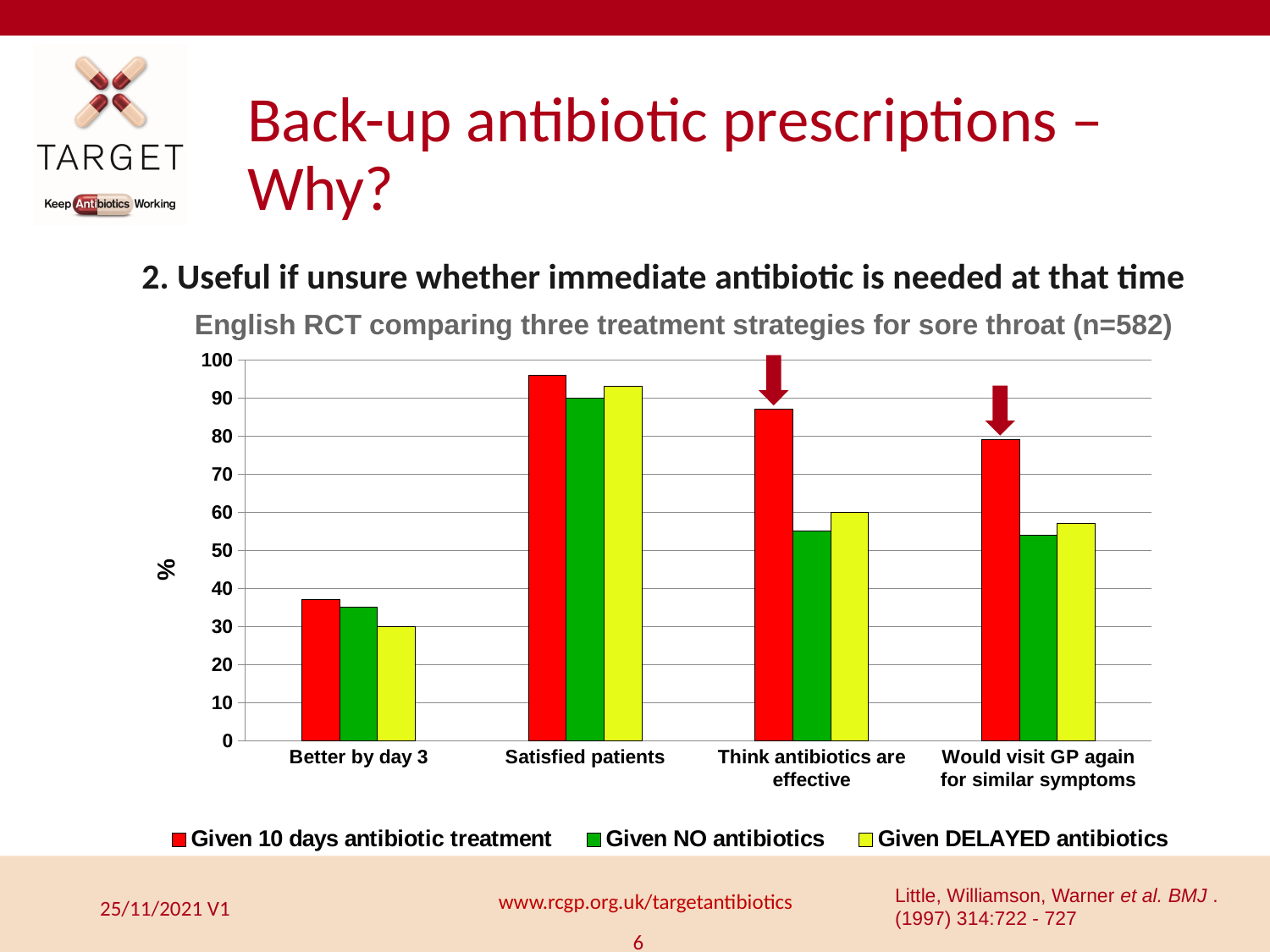

Back-up antibiotic prescriptions – Why?
2. Useful if unsure whether immediate antibiotic is needed at that time
English RCT comparing three treatment strategies for sore throat (n=582)

### Chart

| Category | Given 10 days antibiotic treatment | Given NO antibiotics | Given DELAYED antibiotics |
|---|---|---|---|
| Better by day 3 | 37.0 | 35.0 | 30.0 |
| Satisfied patients | 96.0 | 90.0 | 93.0 |
| Think antibiotics are effective | 87.0 | 55.0 | 60.0 |
| Would visit GP again for similar symptoms | 79.0 | 54.0 | 57.0 |

www.rcgp.org.uk/targetantibiotics
Little, Williamson, Warner et al. BMJ . (1997) 314:722 - 727
25/11/2021 V1
6